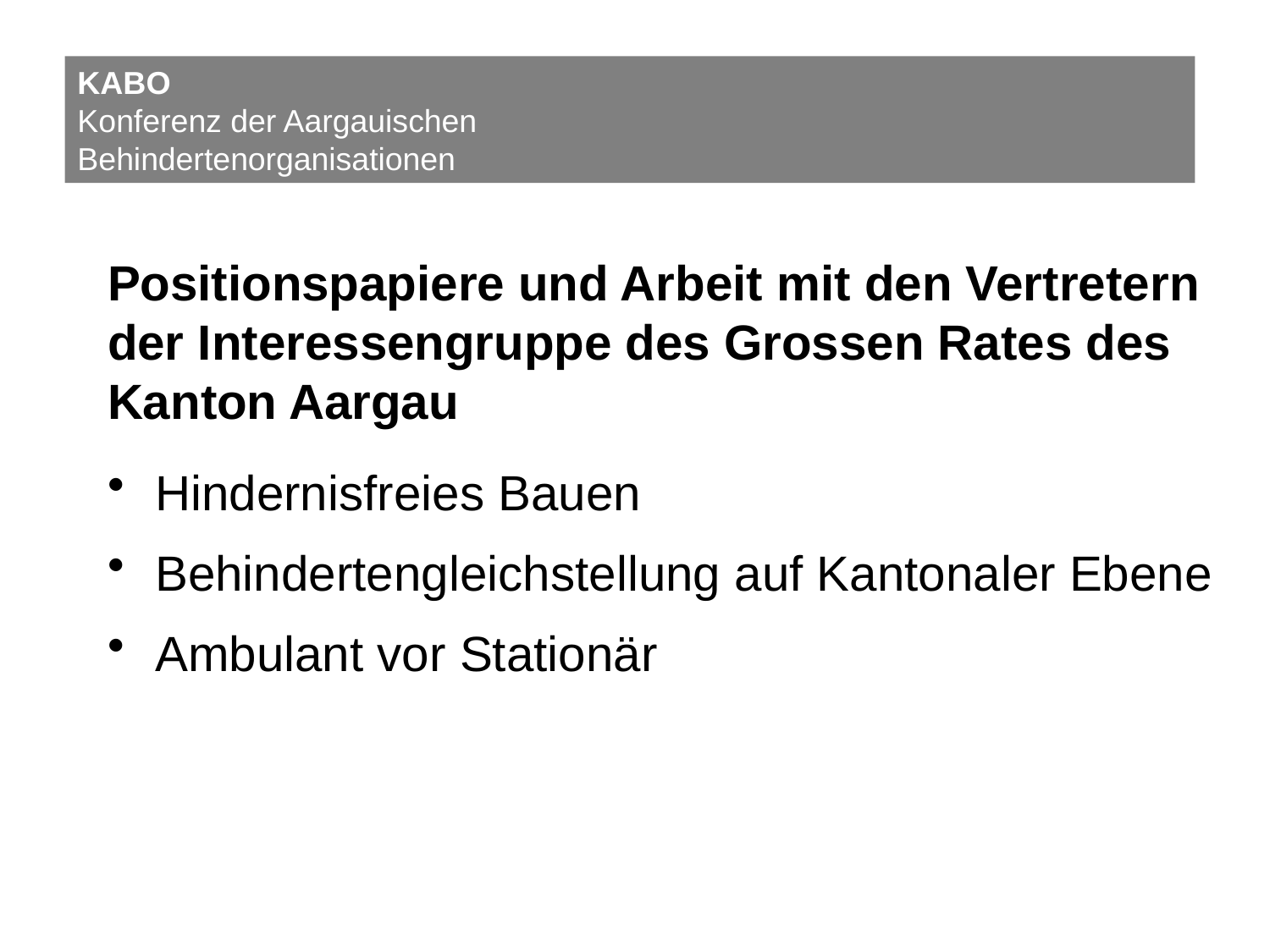

KABO
Konferenz der Aargauischen
Behindertenorganisationen

Positionspapiere und Arbeit mit den Vertretern der Interessengruppe des Grossen Rates des Kanton Aargau

Hindernisfreies Bauen
Behindertengleichstellung auf Kantonaler Ebene
Ambulant vor Stationär